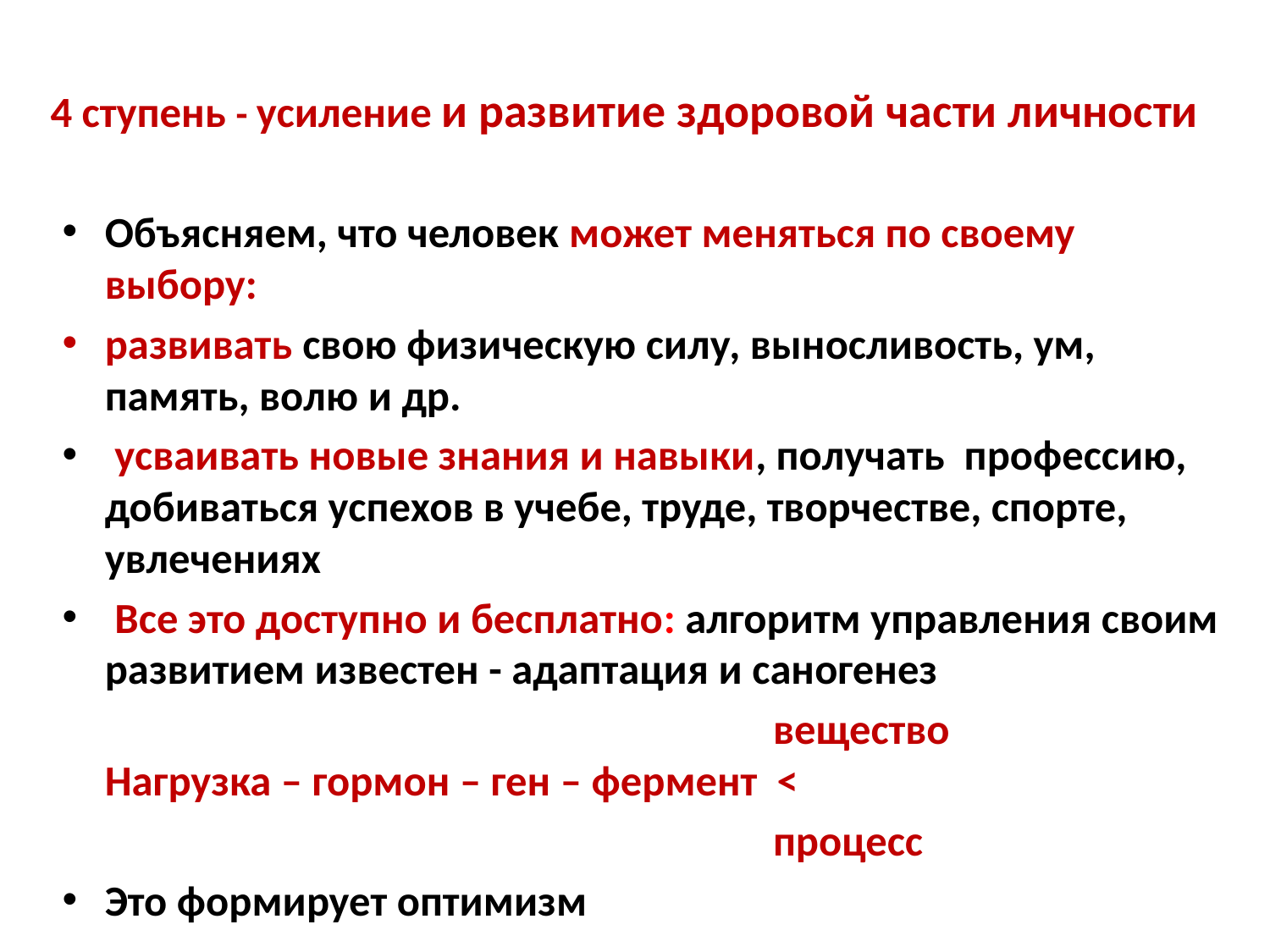

# 4 ступень - усиление и развитие здоровой части личности
Объясняем, что человек может меняться по своему выбору:
развивать свою физическую силу, выносливость, ум, память, волю и др.
 усваивать новые знания и навыки, получать  профессию, добиваться успехов в учебе, труде, творчестве, спорте, увлечениях
 Все это доступно и бесплатно: алгоритм управления своим развитием известен - адаптация и саногенез
                                                                         вещество             Нагрузка – гормон – ген – фермент  <
                                                                         процесс
Это формирует оптимизм